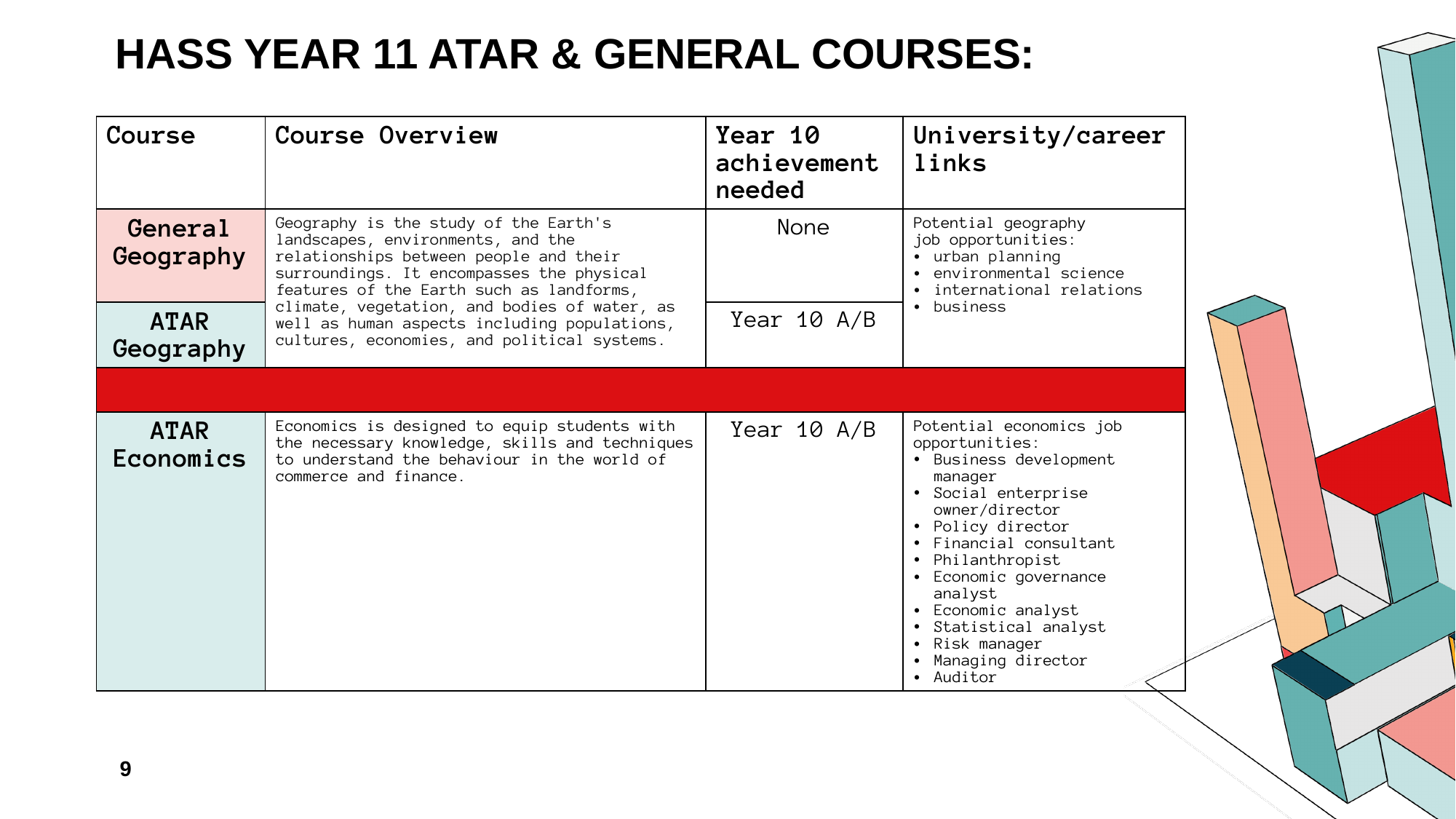

# HASS year 11 ATAR & general Courses:
| Course | Course Overview | Year 10 achievement needed | University/career links |
| --- | --- | --- | --- |
| General Geography | Geography is the study of the Earth's landscapes, environments, and the relationships between people and their surroundings. It encompasses the physical features of the Earth such as landforms, climate, vegetation, and bodies of water, as well as human aspects including populations, cultures, economies, and political systems. | None | Potential geography  job opportunities: urban planning environmental science international relations business |
| ATAR Geography |  | Year 10 A/B |  |
|  |  |  |  |
| ATAR Economics | Economics is designed to equip students with the necessary knowledge, skills and techniques to understand the behaviour in the world of commerce and finance. | Year 10 A/B | Potential economics job opportunities: Business development manager Social enterprise owner/director Policy director Financial consultant Philanthropist Economic governance analyst Economic analyst Statistical analyst Risk manager Managing director Auditor |
9